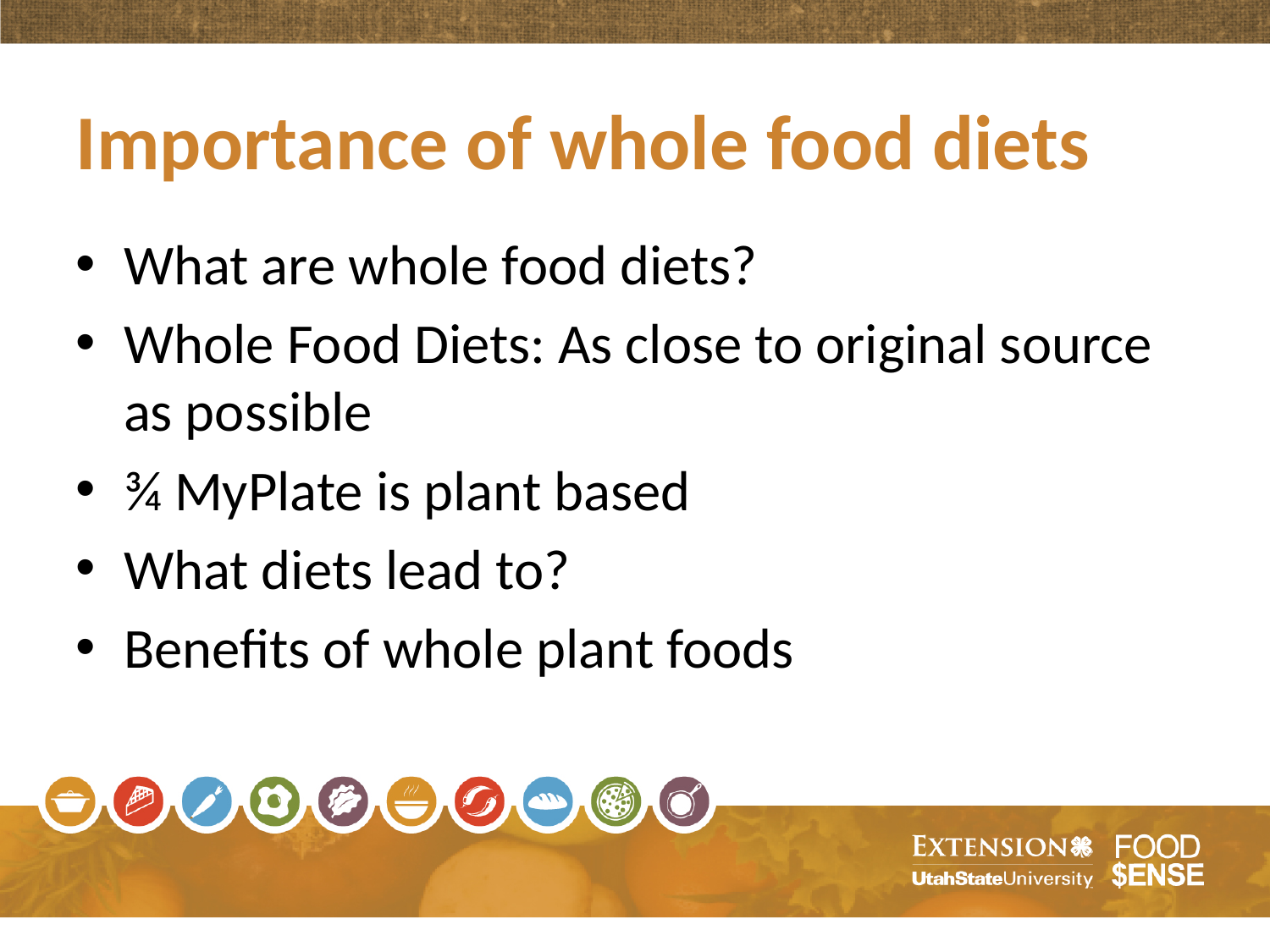

# Importance of whole food diets
What are whole food diets?
Whole Food Diets: As close to original source as possible
¾ MyPlate is plant based
What diets lead to?
Benefits of whole plant foods